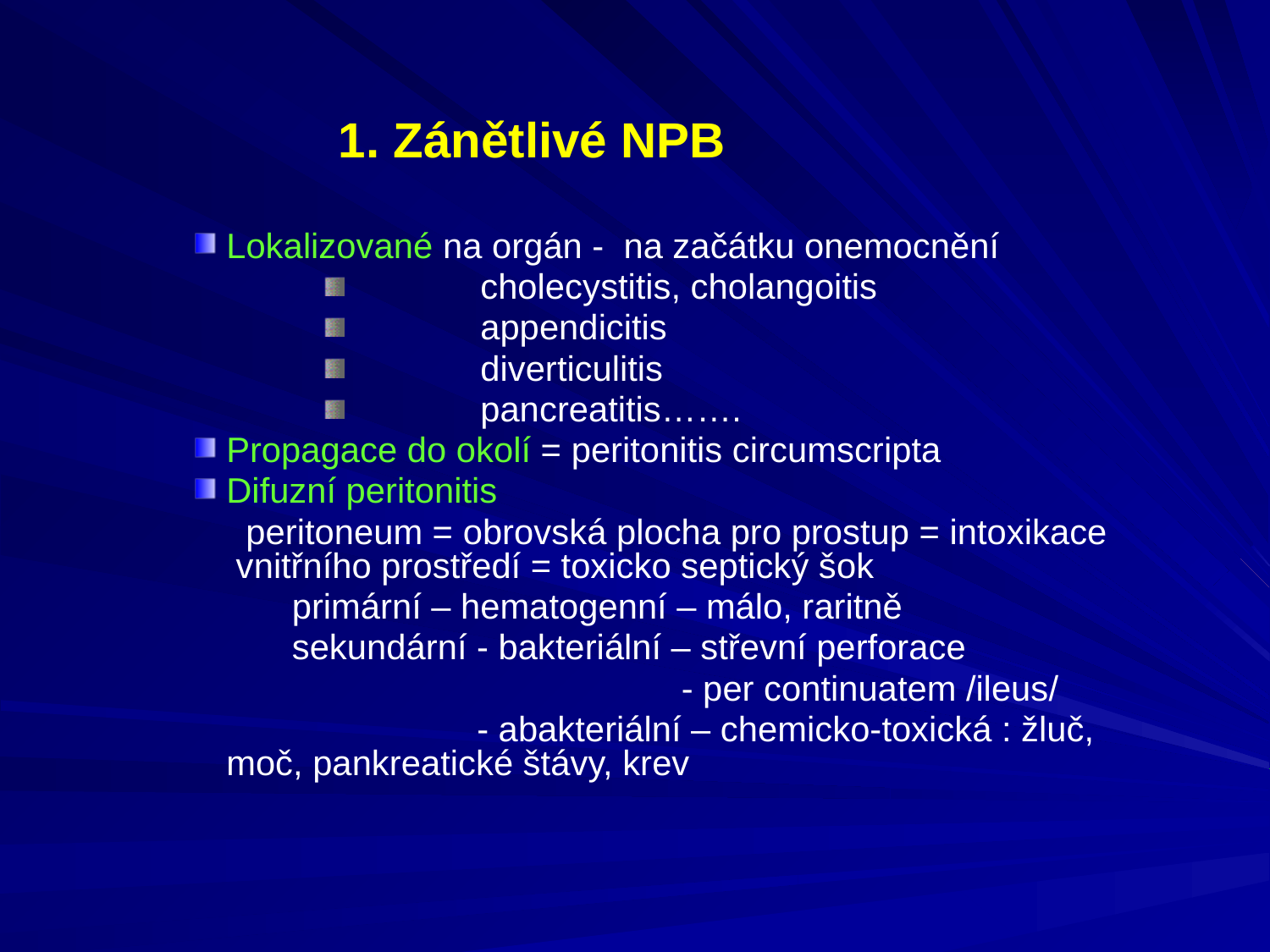

1. Zánětlivé NPB

Lokalizované na orgán -  na začátku onemocnění
	cholecystitis, cholangoitis
	appendicitis
	diverticulitis
	pancreatitis…….
Propagace do okolí = peritonitis circumscripta
Difuzní peritonitis
	  peritoneum = obrovská plocha pro prostup = intoxikace          vnitřního prostředí = toxicko septický šok
          primární – hematogenní – málo, raritně
          sekundární - bakteriální – střevní perforace
                                                  - per continuatem /ileus/
                             - abakteriální – chemicko-toxická : žluč,     moč, pankreatické štávy, krev